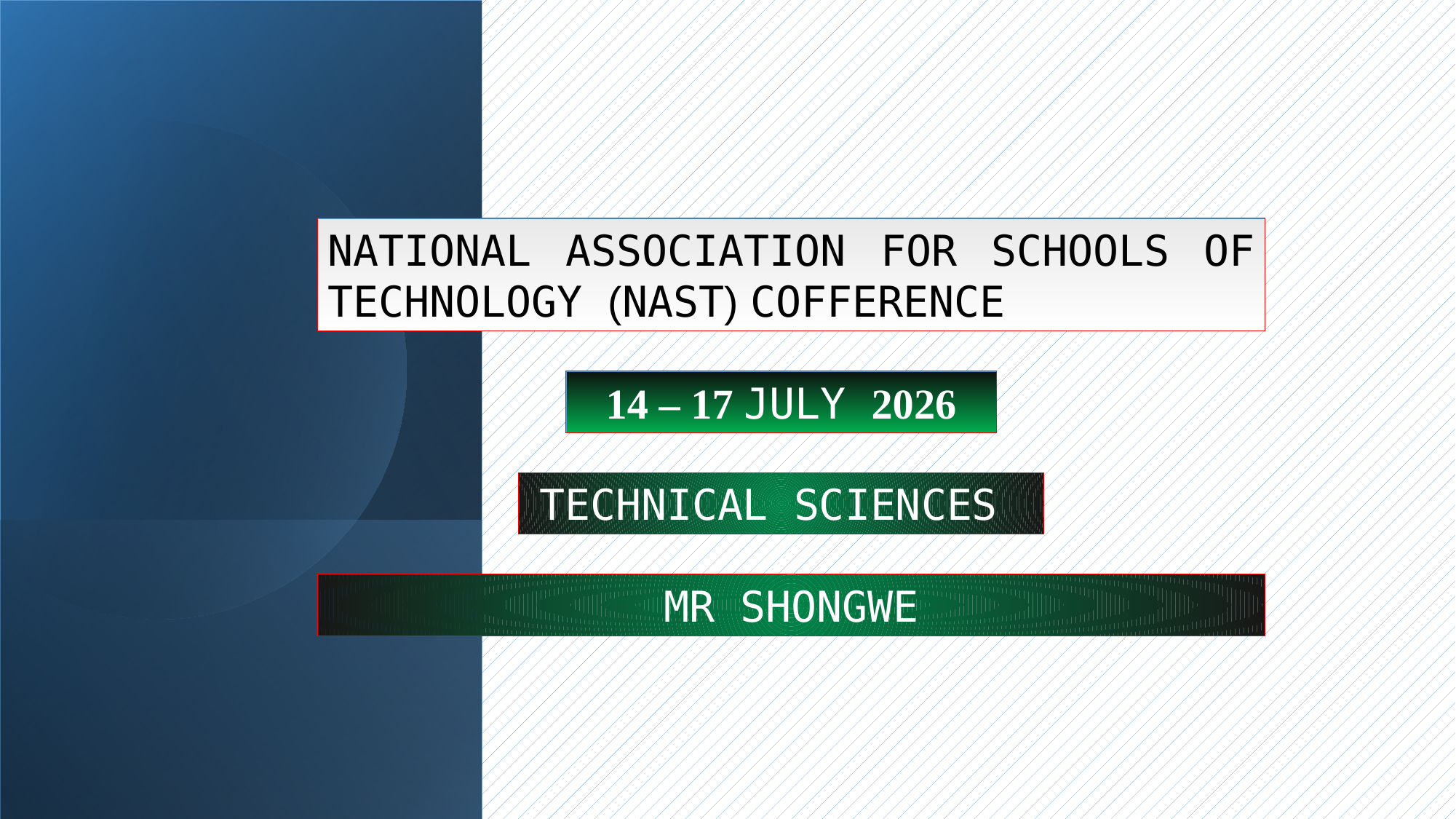

NATIONAL ASSOCIATION FOR SCHOOLS OF TECHNOLOGY (NAST) COFFERENCE
14 – 17 JULY 2026

TECHNICAL SCIENCES
MR SHONGWE